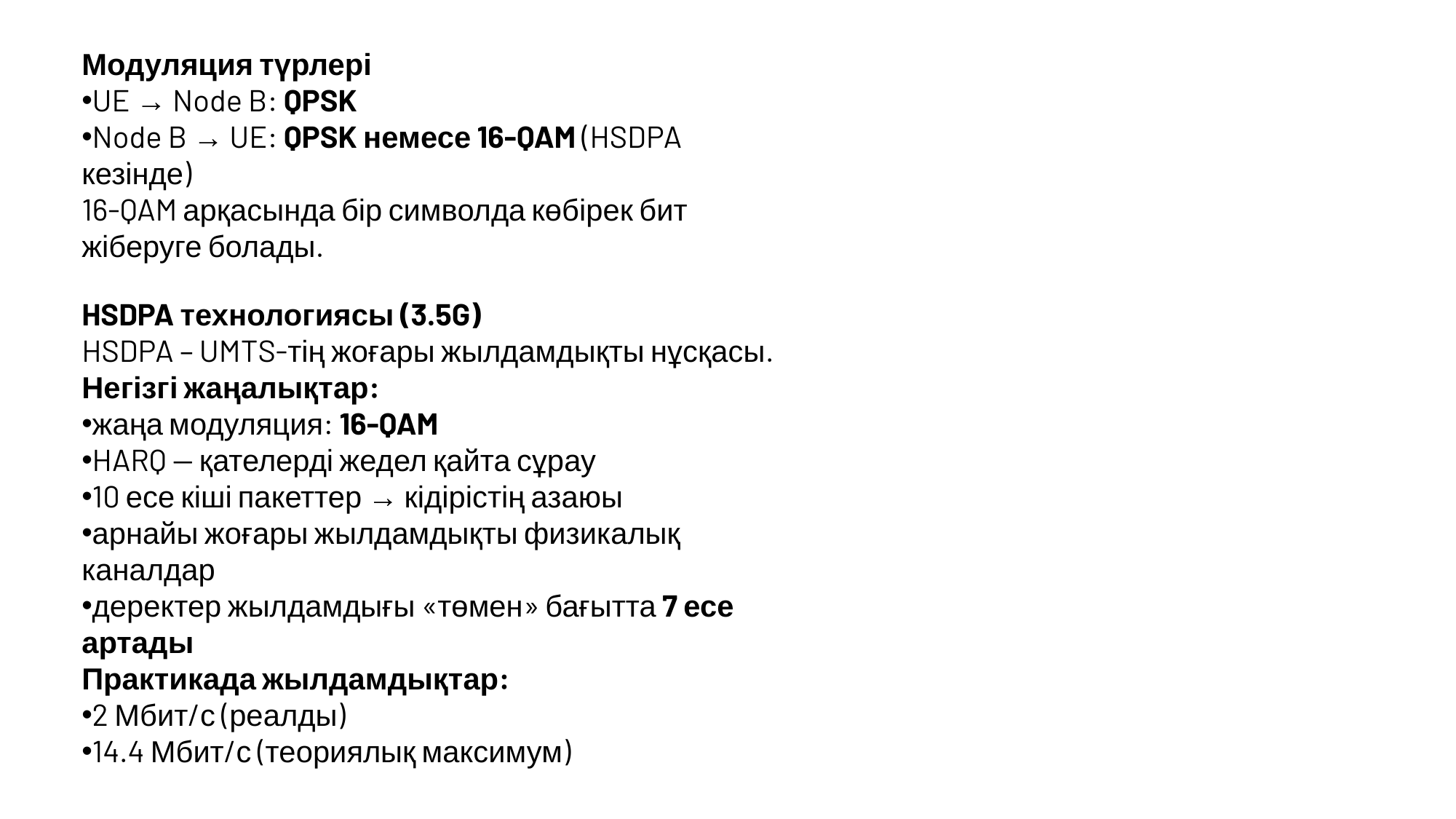

Модуляция түрлері
UE → Node B: QPSK
Node B → UE: QPSK немесе 16-QAM (HSDPA кезінде)
16-QAM арқасында бір символда көбірек бит жіберуге болады.
HSDPA технологиясы (3.5G)
HSDPA – UMTS-тің жоғары жылдамдықты нұсқасы.
Негізгі жаңалықтар:
жаңа модуляция: 16-QAM
HARQ — қателерді жедел қайта сұрау
10 есе кіші пакеттер → кідірістің азаюы
арнайы жоғары жылдамдықты физикалық каналдар
деректер жылдамдығы «төмен» бағытта 7 есе артады
Практикада жылдамдықтар:
2 Мбит/с (реалды)
14.4 Мбит/с (теориялық максимум)